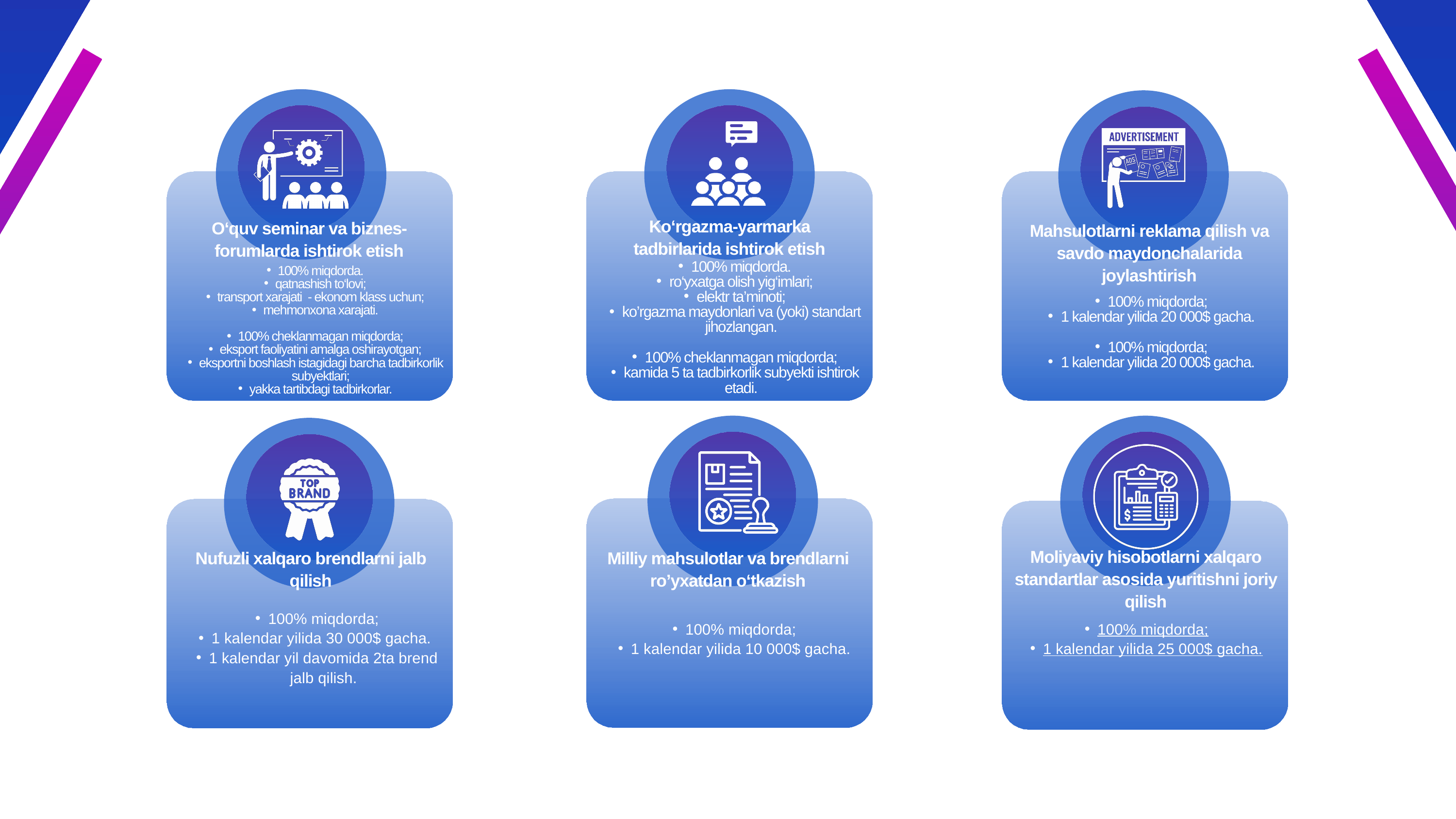

Ko‘rgazma-yarmarka tadbirlarida ishtirok etish
O‘quv seminar va biznes-forumlarda ishtirok etish
Mahsulotlarni reklama qilish va savdo maydonchalarida joylashtirish
100% miqdorda.
ro‘yxatga olish yig‘imlari;
elektr ta’minoti;
ko’rgazma maydonlari va (yoki) standart jihozlangan.

100% cheklanmagan miqdorda;
kamida 5 ta tadbirkorlik subyekti ishtirok etadi.
100% miqdorda.
qatnashish to‘lovi;
transport xarajati  - ekonom klass uchun;
mehmonxona xarajati.

100% cheklanmagan miqdorda;
eksport faoliyatini amalga oshirayotgan;
eksportni boshlash istagidagi barcha tadbirkorlik subyektlari;
yakka tartibdagi tadbirkorlar.
100% miqdorda;
1 kalendar yilida 20 000$ gacha.

100% miqdorda;
1 kalendar yilida 20 000$ gacha.

Moliyaviy hisobotlarni xalqaro standartlar asosida yuritishni joriy qilish
Nufuzli xalqaro brendlarni jalb qilish
Milliy mahsulotlar va brendlarni roʼyxatdan o‘tkazish
100% miqdorda;
1 kalendar yilida 30 000$ gacha.
1 kalendar yil davomida 2ta brend jalb qilish.
100% miqdorda;
1 kalendar yilida 10 000$ gacha.

100% miqdorda;
1 kalendar yilida 25 000$ gacha.